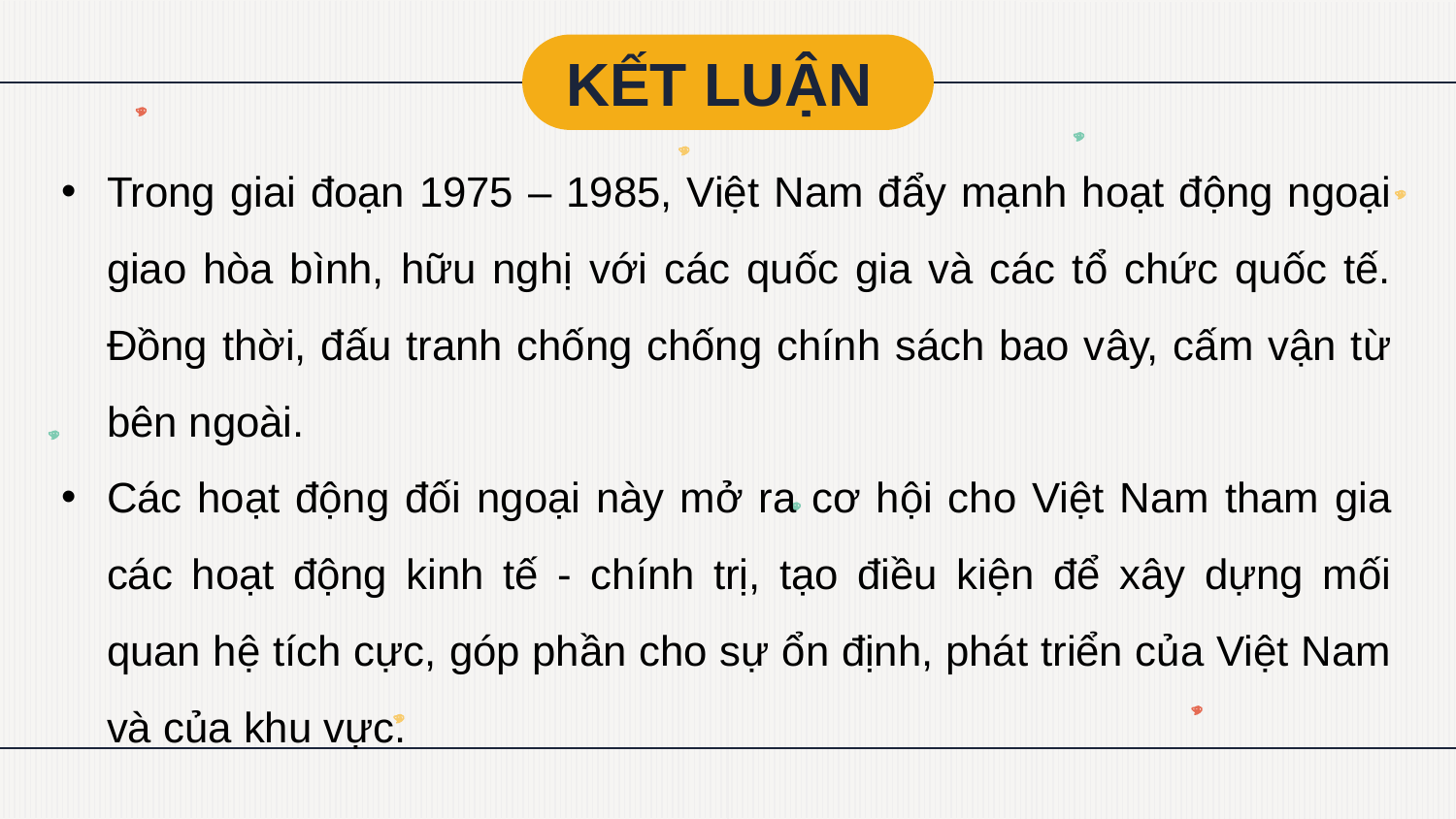

KẾT LUẬN

Trong giai đoạn 1975 – 1985, Việt Nam đẩy mạnh hoạt động ngoại giao hòa bình, hữu nghị với các quốc gia và các tổ chức quốc tế. Đồng thời, đấu tranh chống chống chính sách bao vây, cấm vận từ bên ngoài.
Các hoạt động đối ngoại này mở ra cơ hội cho Việt Nam tham gia các hoạt động kinh tế - chính trị, tạo điều kiện để xây dựng mối quan hệ tích cực, góp phần cho sự ổn định, phát triển của Việt Nam và của khu vực.